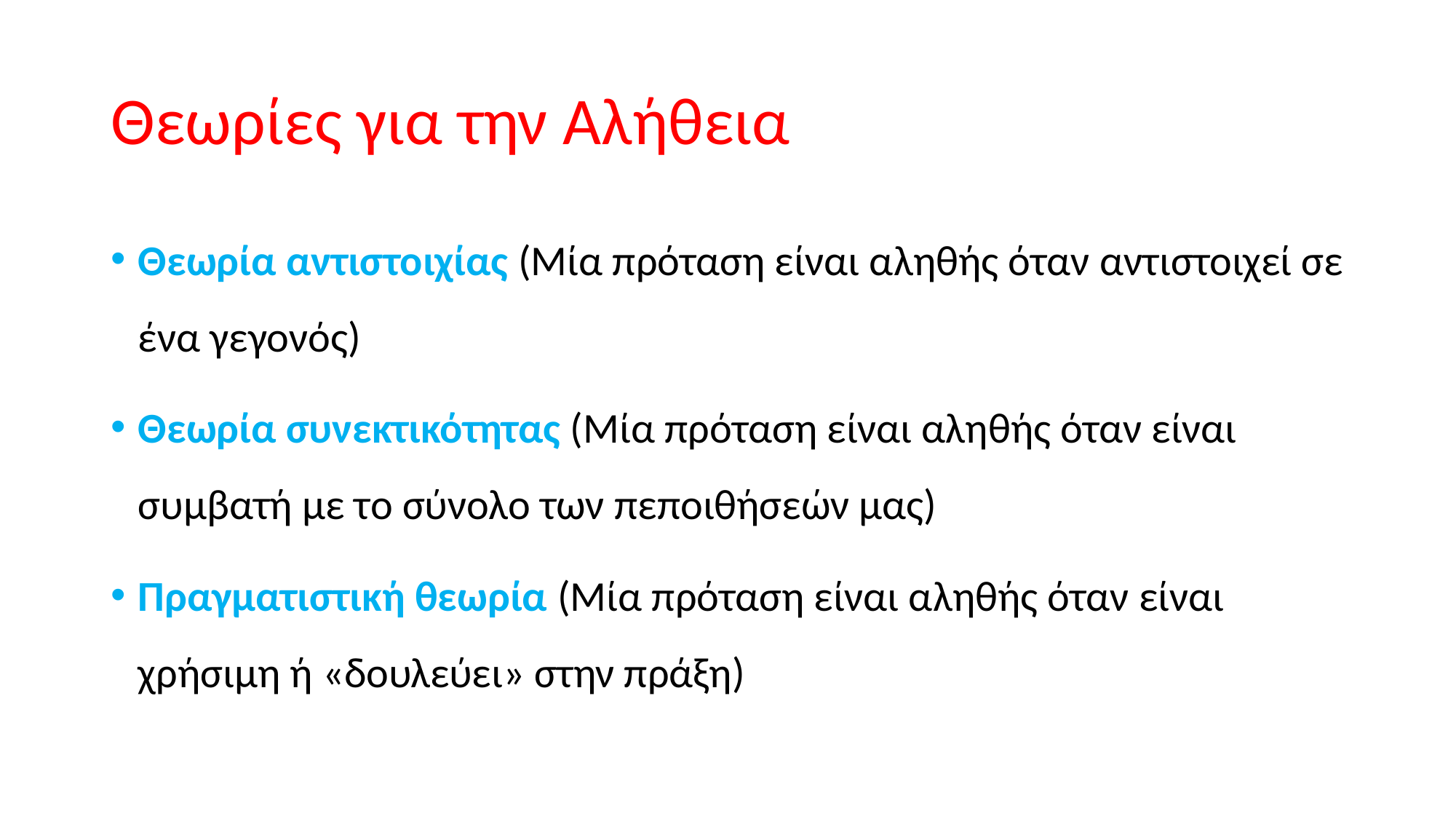

# Θεωρίες για την Αλήθεια
Θεωρία αντιστοιχίας (Μία πρόταση είναι αληθής όταν αντιστοιχεί σε ένα γεγονός)
Θεωρία συνεκτικότητας (Μία πρόταση είναι αληθής όταν είναι συμβατή με το σύνολο των πεποιθήσεών μας)
Πραγματιστική θεωρία (Μία πρόταση είναι αληθής όταν είναι χρήσιμη ή «δουλεύει» στην πράξη)